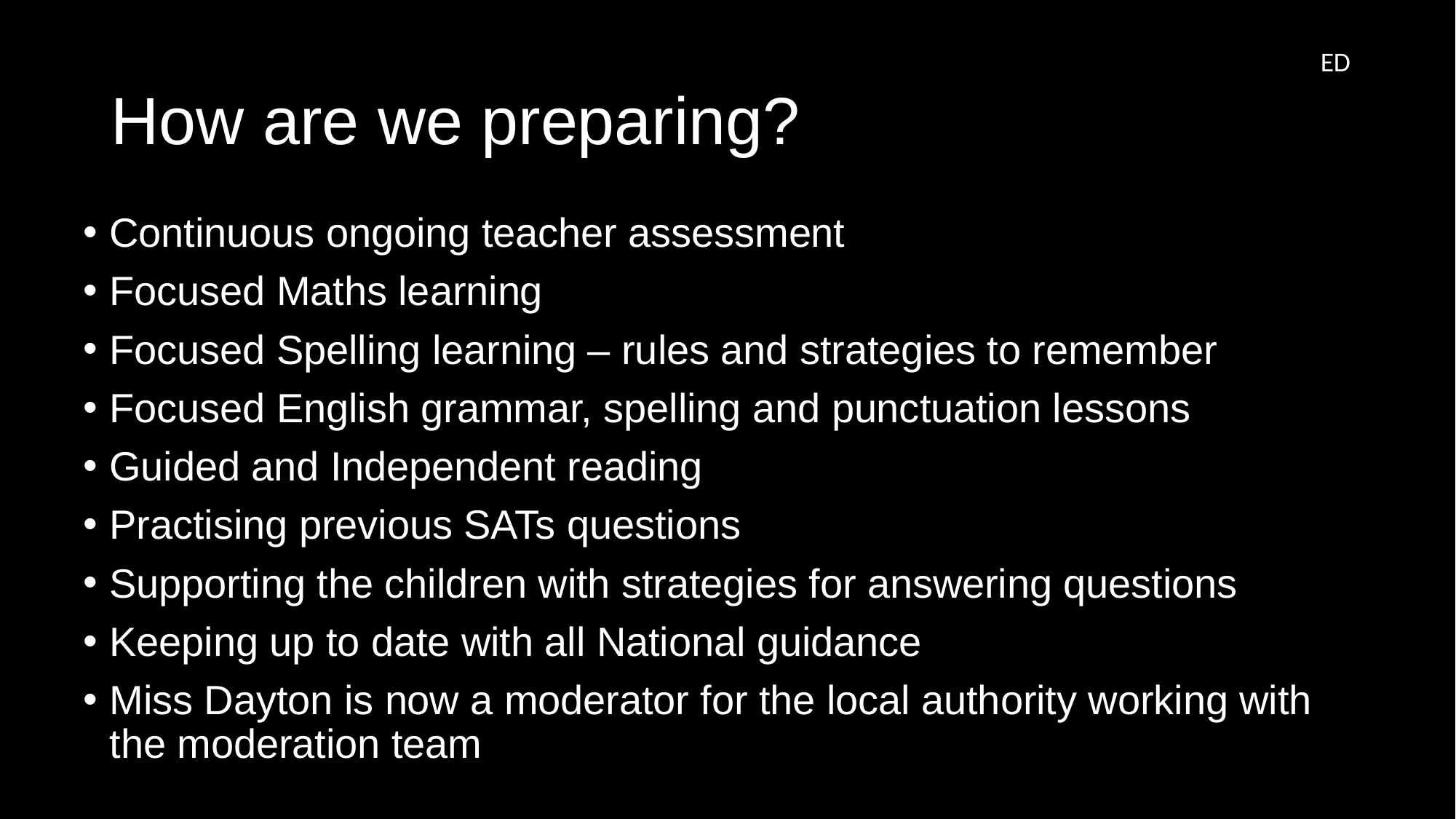

ED
# How are we preparing?
Continuous ongoing teacher assessment
Focused Maths learning
Focused Spelling learning – rules and strategies to remember
Focused English grammar, spelling and punctuation lessons
Guided and Independent reading
Practising previous SATs questions
Supporting the children with strategies for answering questions
Keeping up to date with all National guidance
Miss Dayton is now a moderator for the local authority working with the moderation team